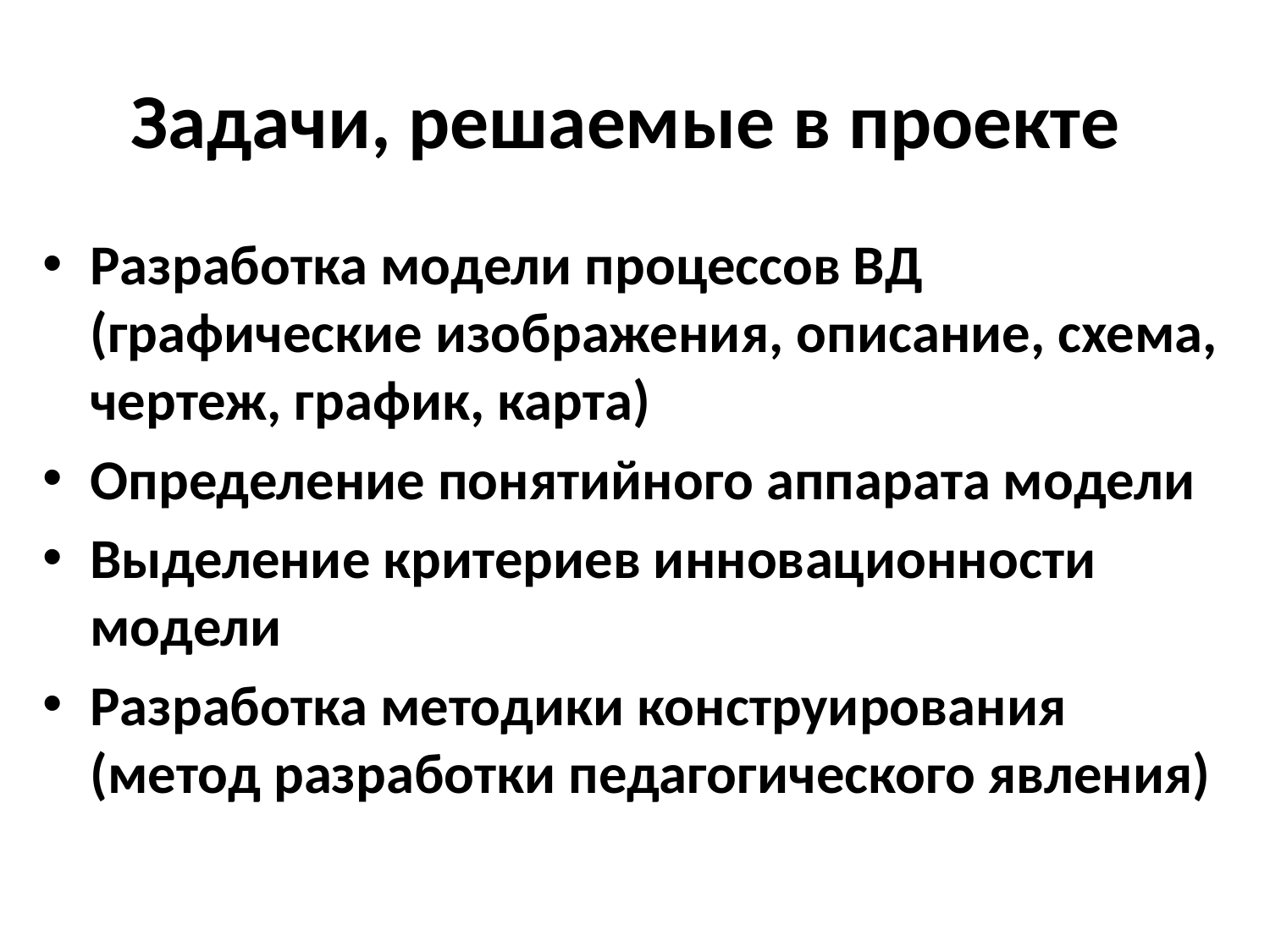

# Задачи, решаемые в проекте
Разработка модели процессов ВД (графические изображения, описание, схема, чертеж, график, карта)
Определение понятийного аппарата модели
Выделение критериев инновационности модели
Разработка методики конструирования (метод разработки педагогического явления)